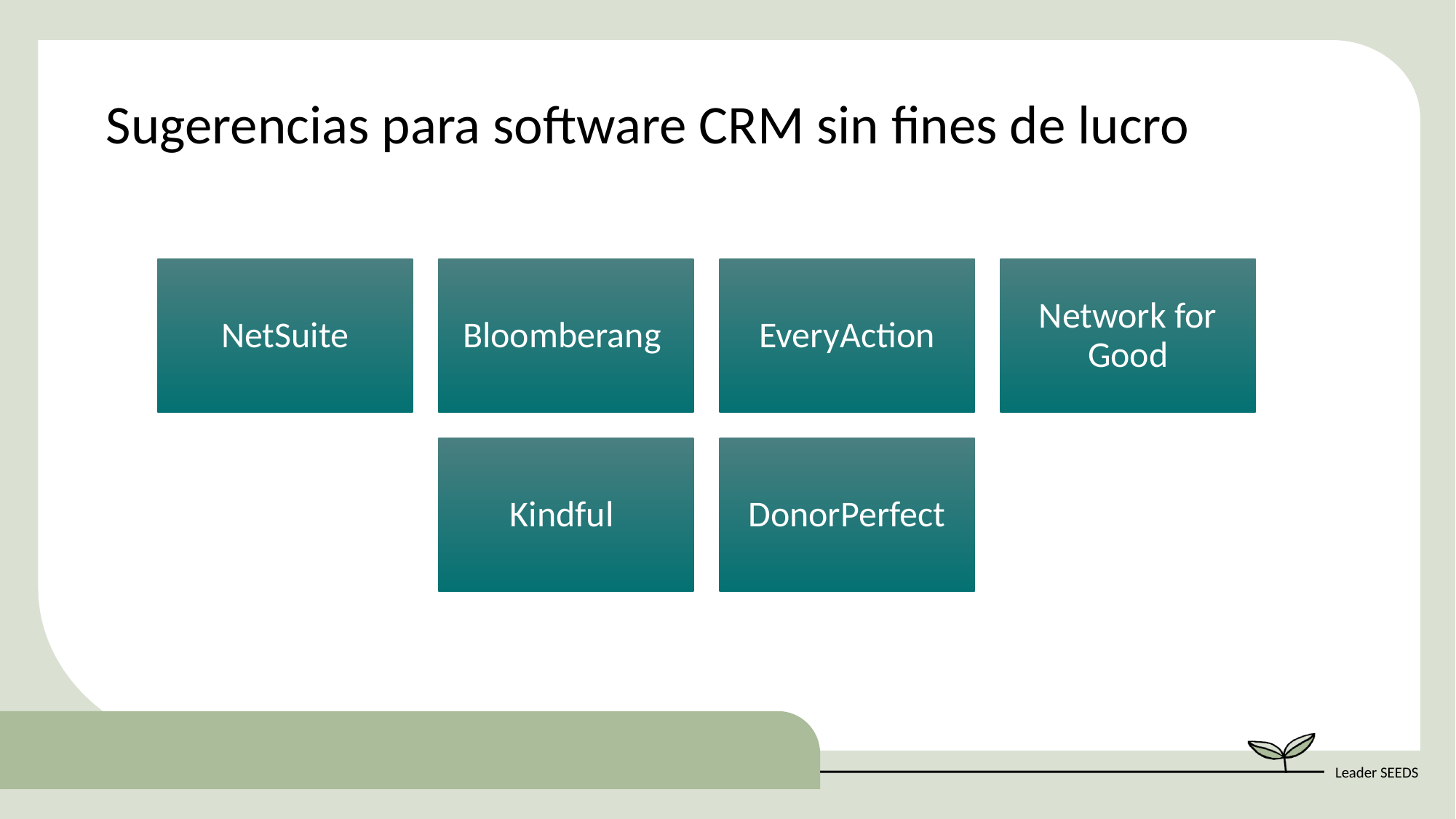

Sugerencias para software CRM sin fines de lucro
NetSuite
Bloomberang
EveryAction
Network for Good
Kindful
DonorPerfect